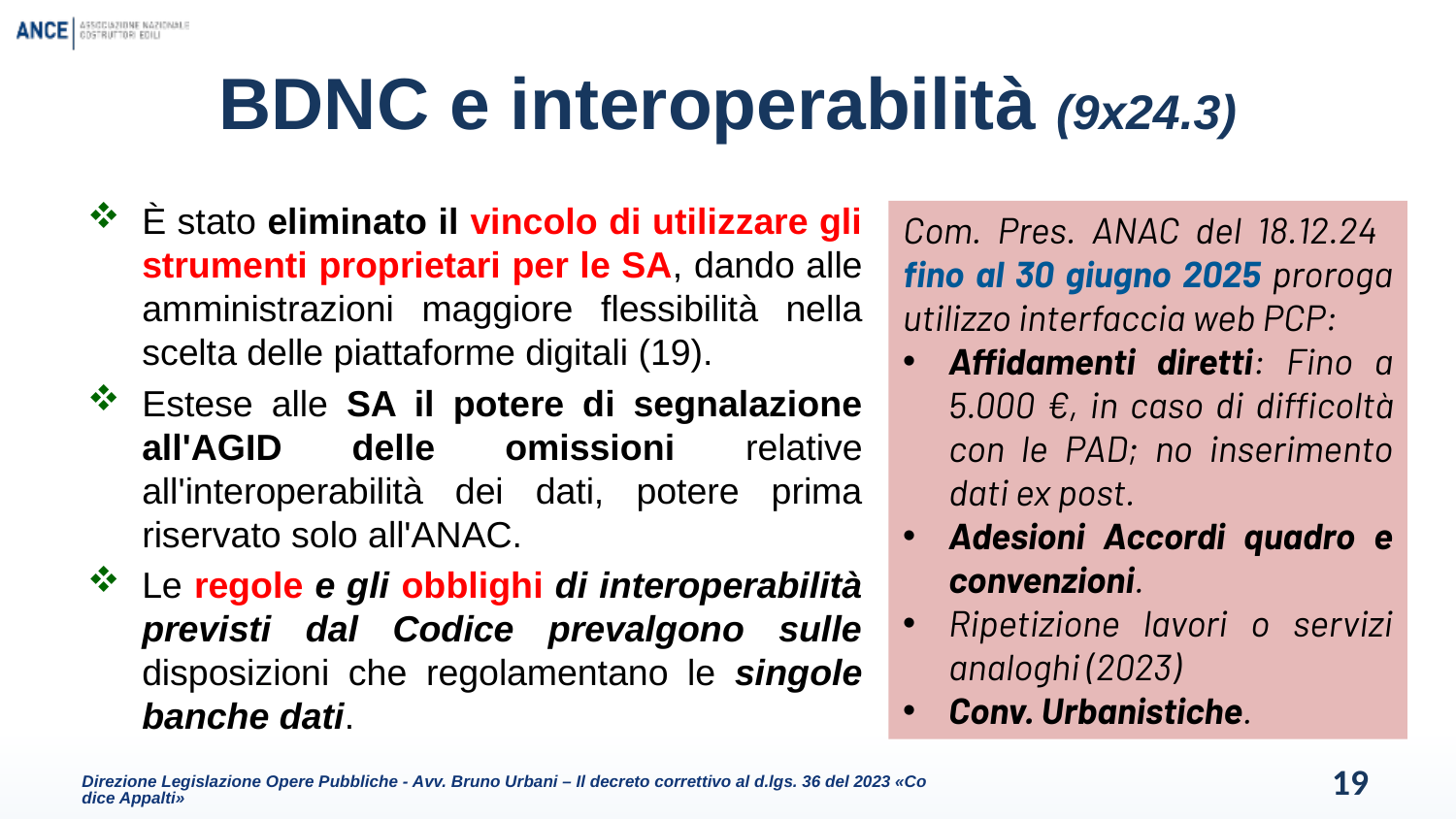

# BDNC e interoperabilità (9x24.3)
È stato eliminato il vincolo di utilizzare gli strumenti proprietari per le SA, dando alle amministrazioni maggiore flessibilità nella scelta delle piattaforme digitali (19).
Estese alle SA il potere di segnalazione all'AGID delle omissioni relative all'interoperabilità dei dati, potere prima riservato solo all'ANAC.
Le regole e gli obblighi di interoperabilità previsti dal Codice prevalgono sulle disposizioni che regolamentano le singole banche dati.
Com. Pres. ANAC del 18.12.24  fino al 30 giugno 2025 proroga utilizzo interfaccia web PCP:
Affidamenti diretti: Fino a 5.000 €, in caso di difficoltà con le PAD; no inserimento dati ex post.
Adesioni Accordi quadro e convenzioni.
Ripetizione lavori o servizi analoghi (2023)
Conv. Urbanistiche.
Direzione Legislazione Opere Pubbliche - Avv. Bruno Urbani – Il decreto correttivo al d.lgs. 36 del 2023 «Codice Appalti»
19